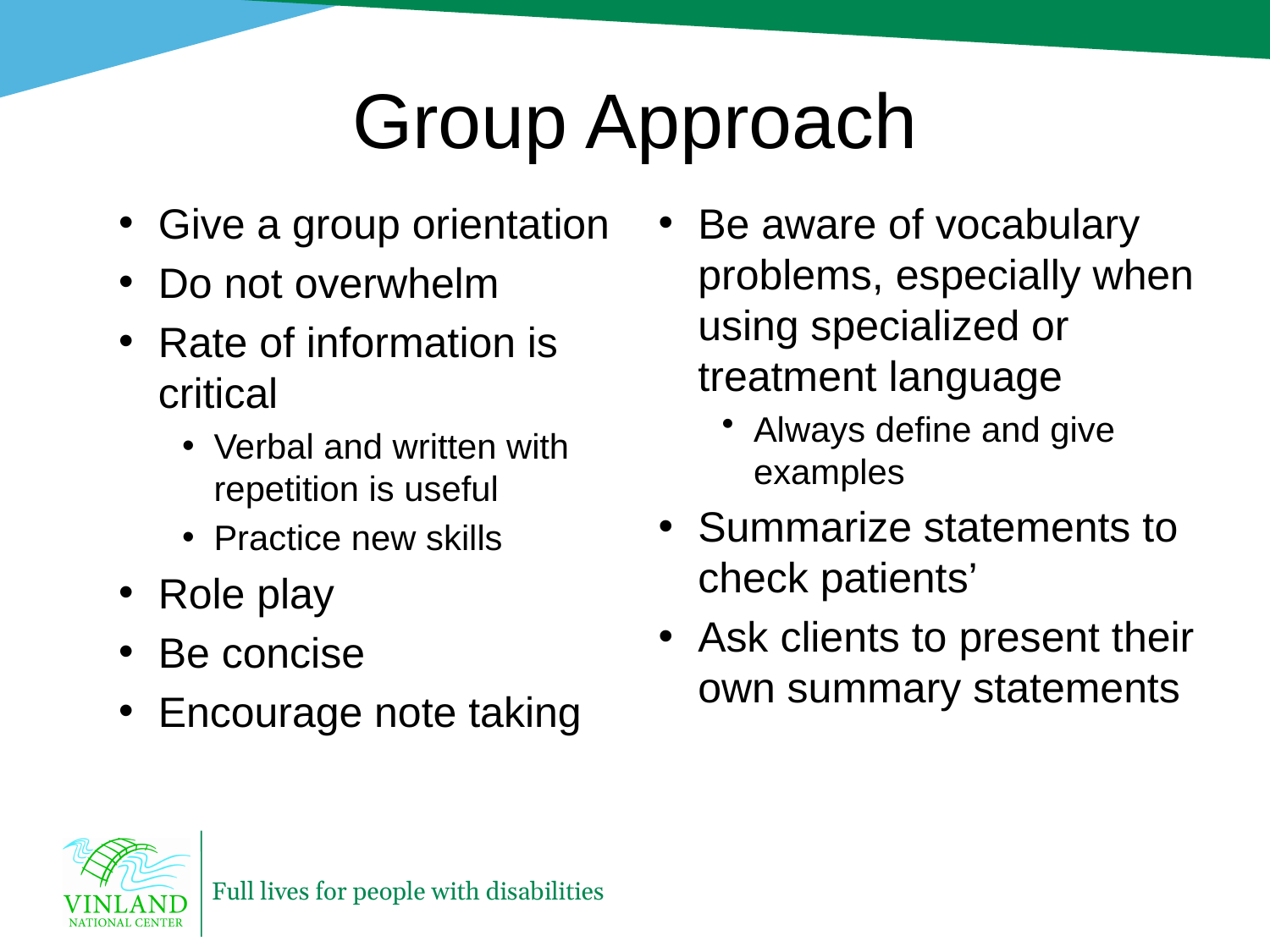

# Group Approach
Give a group orientation
Do not overwhelm
Rate of information is critical
Verbal and written with repetition is useful
Practice new skills
Role play
Be concise
Encourage note taking

Be aware of vocabulary problems, especially when using specialized or treatment language
Always define and give examples
Summarize statements to check patients’
Ask clients to present their own summary statements